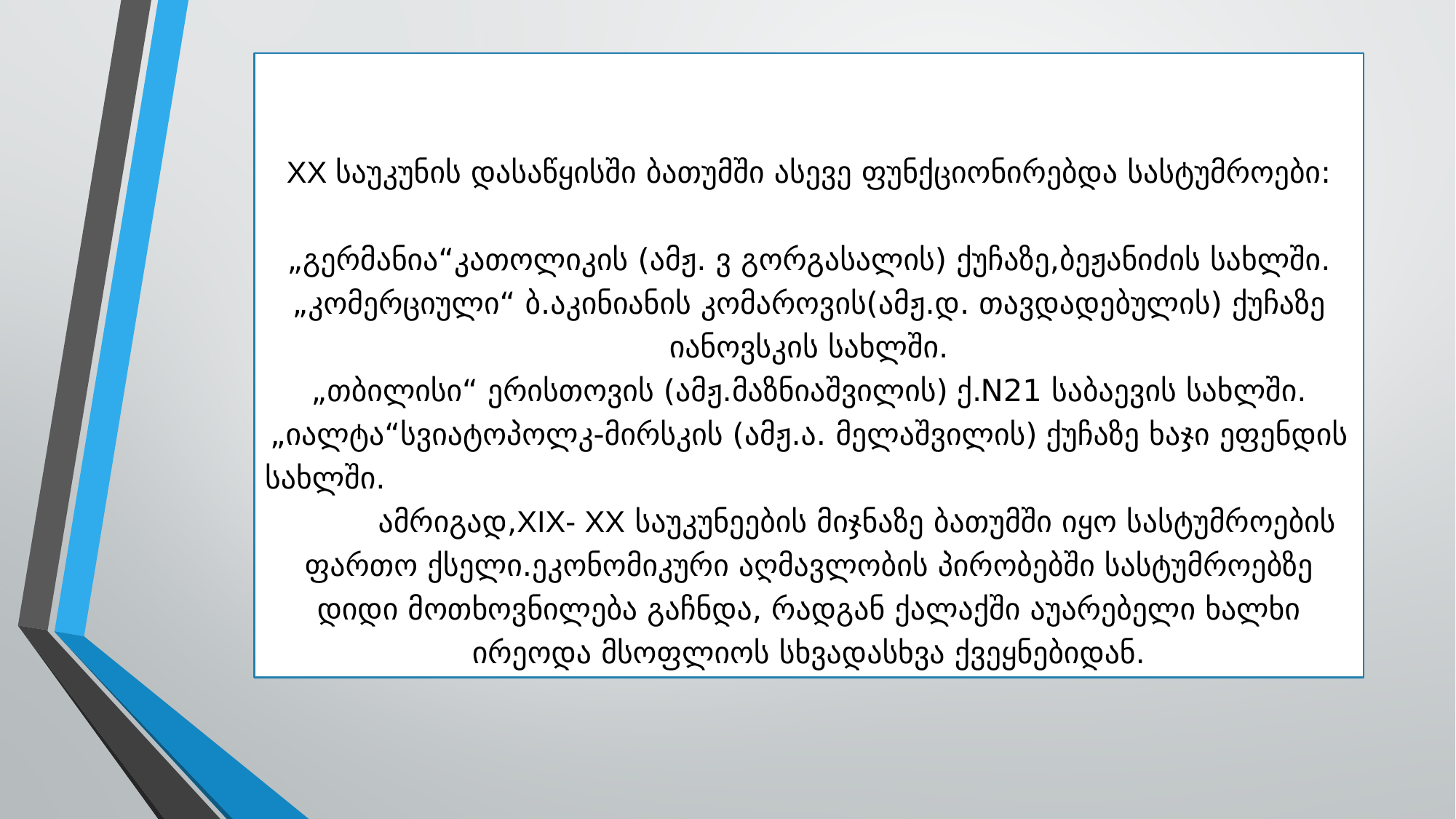

XX საუკუნის დასაწყისში ბათუმში ასევე ფუნქციონირებდა სასტუმროები:
„გერმანია“კათოლიკის (ამჟ. ვ გორგასალის) ქუჩაზე,ბეჟანიძის სახლში.
„კომერციული“ ბ.აკინიანის კომაროვის(ამჟ.დ. თავდადებულის) ქუჩაზე იანოვსკის სახლში.
„თბილისი“ ერისთოვის (ამჟ.მაზნიაშვილის) ქ.N21 საბაევის სახლში.
„იალტა“სვიატოპოლკ-მირსკის (ამჟ.ა. მელაშვილის) ქუჩაზე ხაჯი ეფენდის სახლში. ამრიგად,XIX- XX საუკუნეების მიჯნაზე ბათუმში იყო სასტუმროების ფარკუამრიგად,XIX- XX საუკუნეების მიჯნაზე ბათუმში იყო სასტუმროების ფართო ქსელი.ეკონომიკური აღმავლობის პირობებში სასტუმროებზე დიდი მოთხოვნილება გაჩნდა, რადგან ქალაქში აუარებელი ხალხი ირეოდა მსოფლიოს სხვადასხვა ქვეყნებიდან.